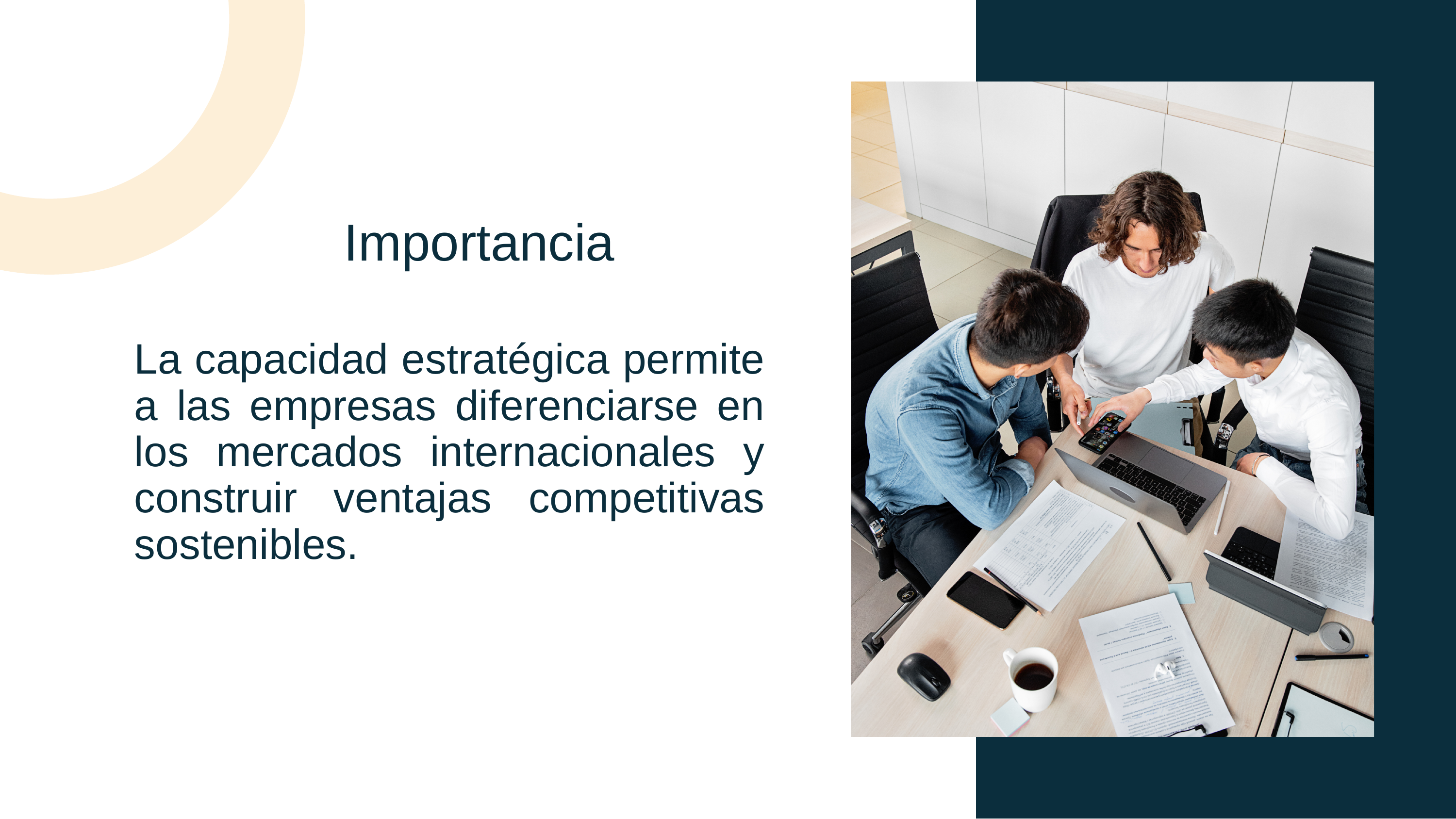

Importancia

La capacidad estratégica permite a las empresas diferenciarse en los mercados internacionales y construir ventajas competitivas sostenibles.